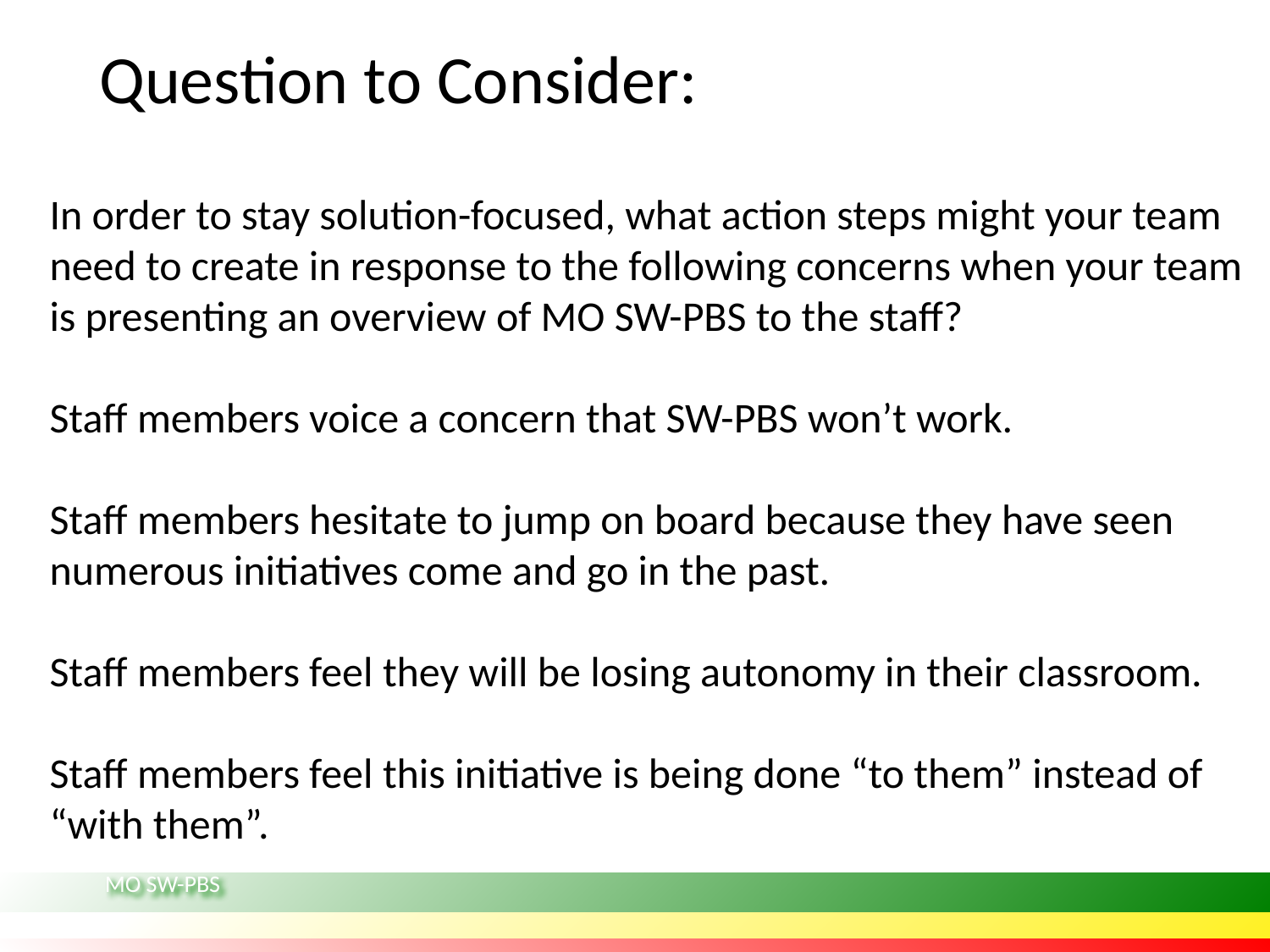

# Question to Consider:
In order to stay solution-focused, what action steps might your team need to create in response to the following concerns when your team is presenting an overview of MO SW-PBS to the staff?
Staff members voice a concern that SW-PBS won’t work.
Staff members hesitate to jump on board because they have seen numerous initiatives come and go in the past.
Staff members feel they will be losing autonomy in their classroom.
Staff members feel this initiative is being done “to them” instead of “with them”.